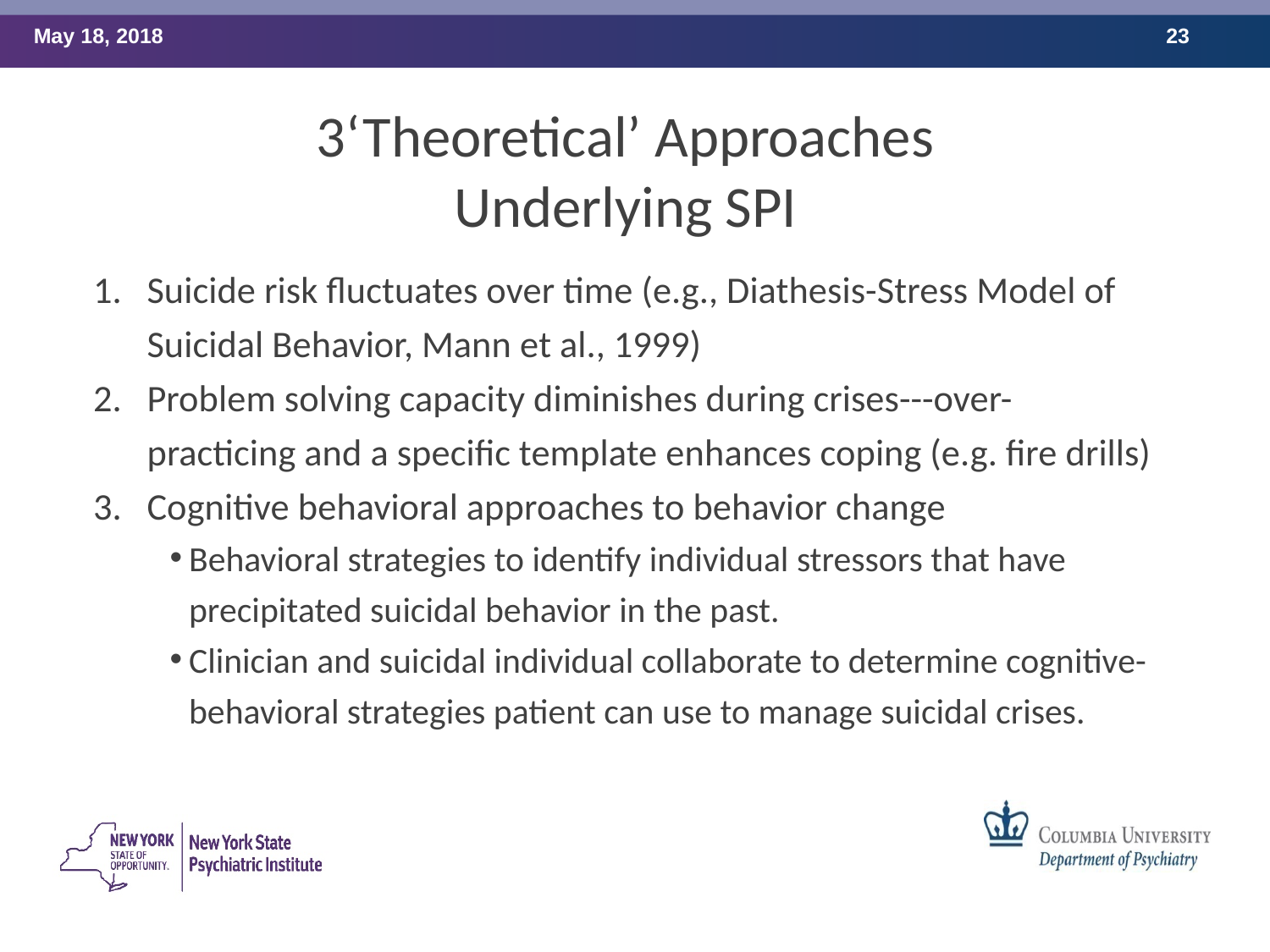

# 3‘Theoretical’ Approaches Underlying SPI
Suicide risk fluctuates over time (e.g., Diathesis-Stress Model of Suicidal Behavior, Mann et al., 1999)
Problem solving capacity diminishes during crises---over-practicing and a specific template enhances coping (e.g. fire drills)
Cognitive behavioral approaches to behavior change
Behavioral strategies to identify individual stressors that have precipitated suicidal behavior in the past.
Clinician and suicidal individual collaborate to determine cognitive-behavioral strategies patient can use to manage suicidal crises.